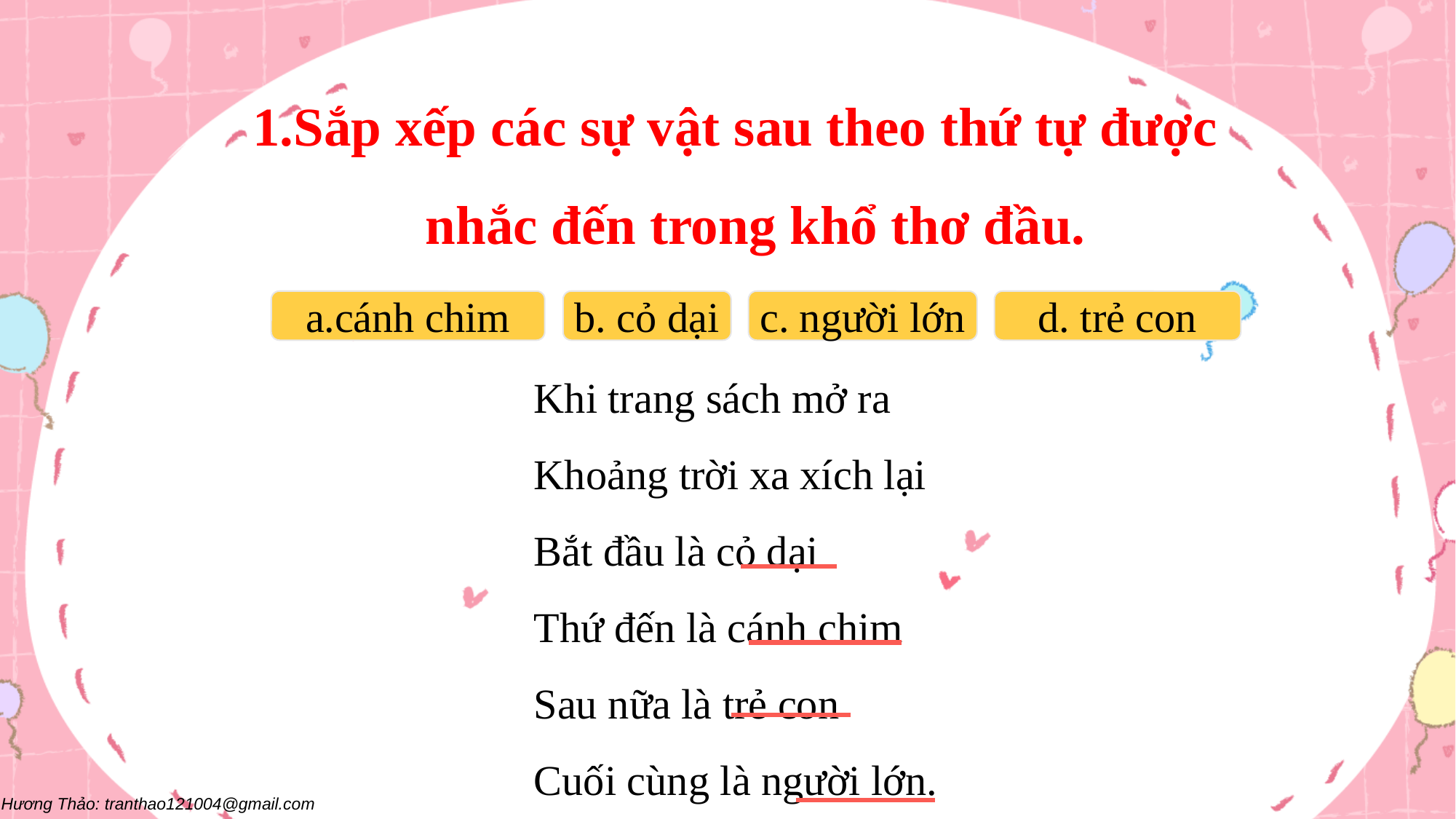

Sắp xếp các sự vật sau theo thứ tự được nhắc đến trong khổ thơ đầu.
a.cánh chim
b. cỏ dại
c. người lớn
d. trẻ con
Khi trang sách mở ra
Khoảng trời xa xích lại
Bắt đầu là cỏ dại
Thứ đến là cánh chim
Sau nữa là trẻ con
Cuối cùng là người lớn.